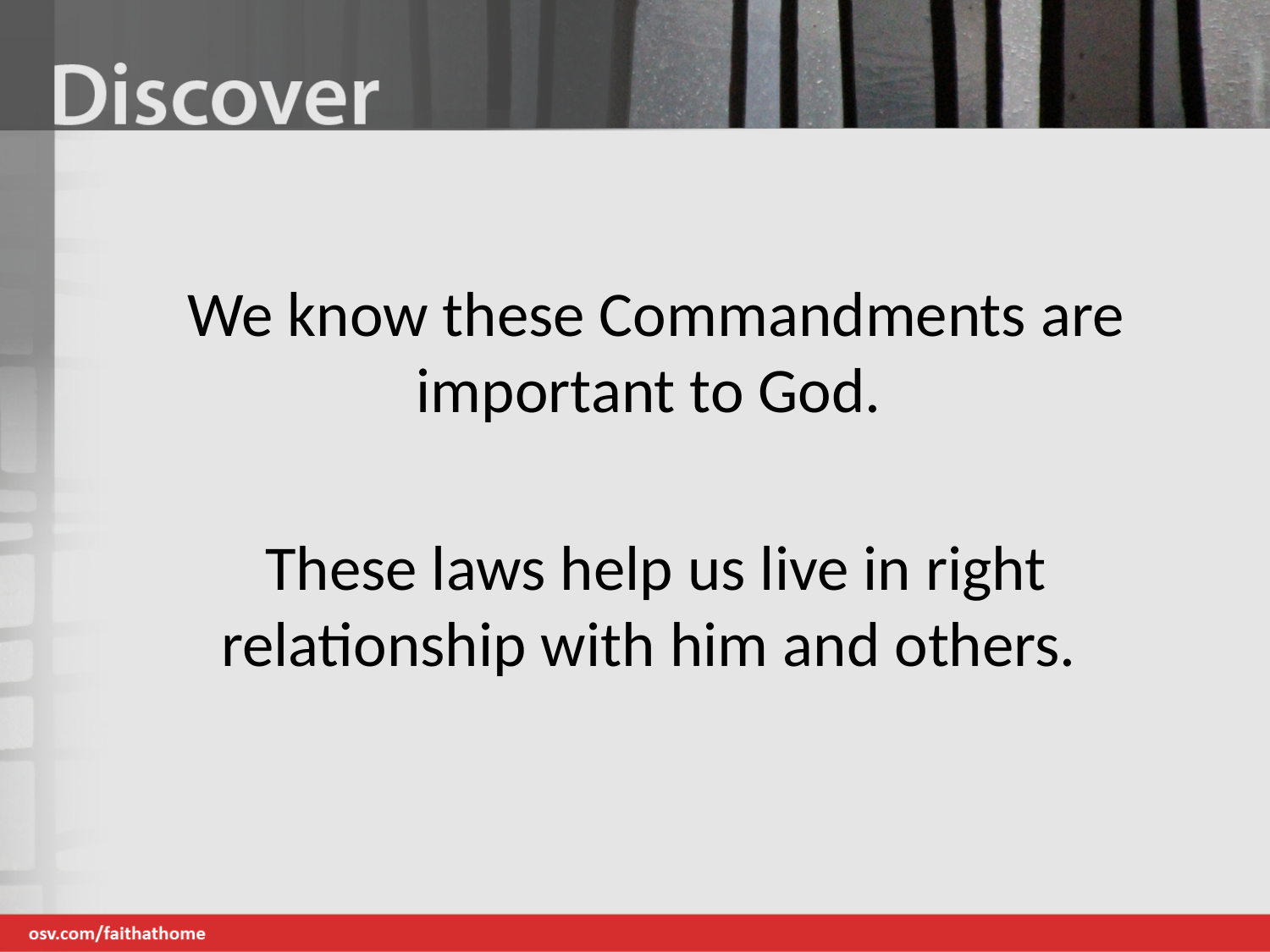

We know these Commandments are important to God.

These laws help us live in right relationship with him and others.